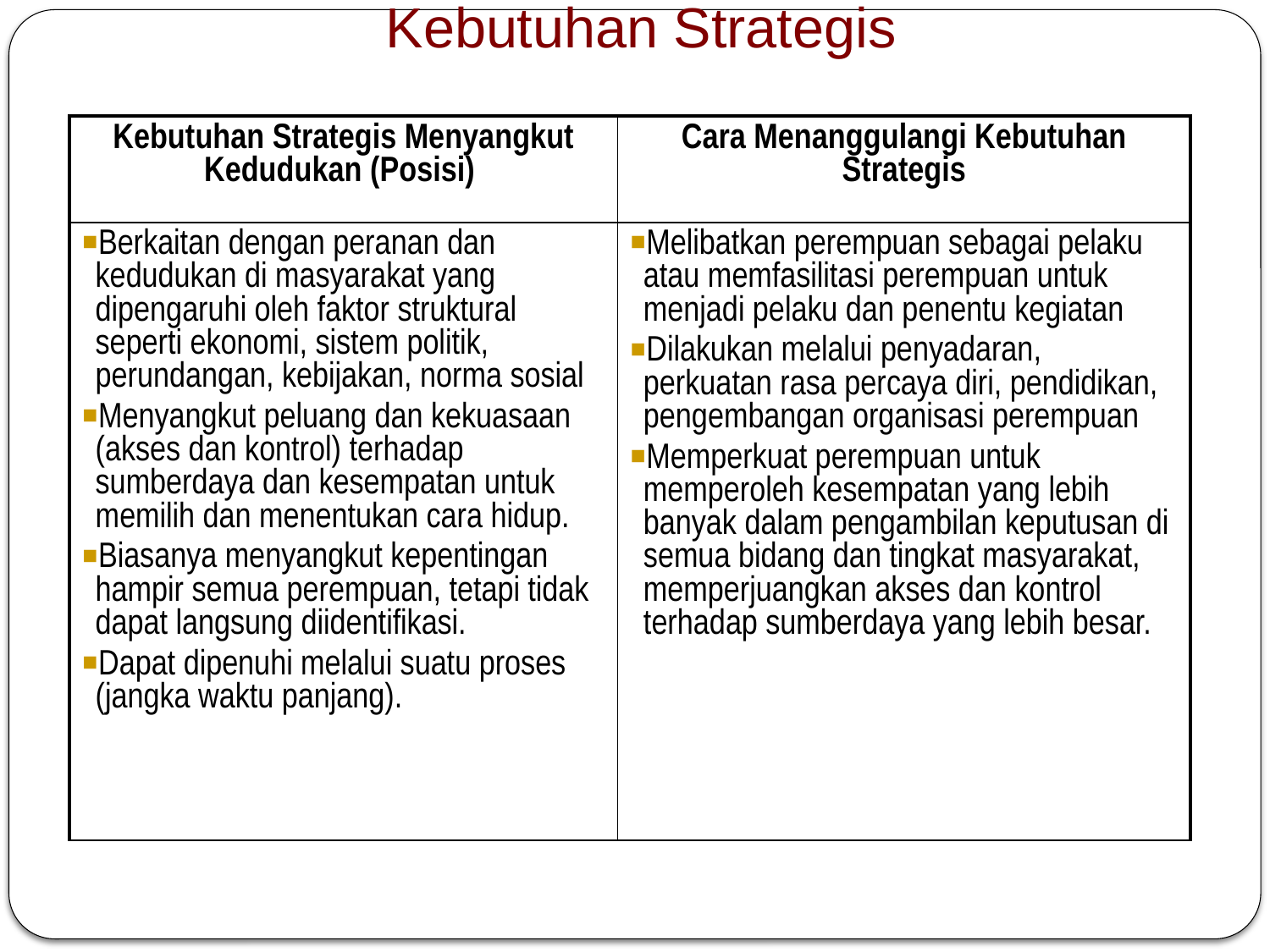

Kebutuhan Strategis
| Kebutuhan Strategis Menyangkut Kedudukan (Posisi) | Cara Menanggulangi Kebutuhan Strategis |
| --- | --- |
| Berkaitan dengan peranan dan kedudukan di masyarakat yang dipengaruhi oleh faktor struktural seperti ekonomi, sistem politik, perundangan, kebijakan, norma sosial Menyangkut peluang dan kekuasaan (akses dan kontrol) terhadap sumberdaya dan kesempatan untuk memilih dan menentukan cara hidup. Biasanya menyangkut kepentingan hampir semua perempuan, tetapi tidak dapat langsung diidentifikasi. Dapat dipenuhi melalui suatu proses (jangka waktu panjang). | Melibatkan perempuan sebagai pelaku atau memfasilitasi perempuan untuk menjadi pelaku dan penentu kegiatan Dilakukan melalui penyadaran, perkuatan rasa percaya diri, pendidikan, pengembangan organisasi perempuan Memperkuat perempuan untuk memperoleh kesempatan yang lebih banyak dalam pengambilan keputusan di semua bidang dan tingkat masyarakat, memperjuangkan akses dan kontrol terhadap sumberdaya yang lebih besar. |